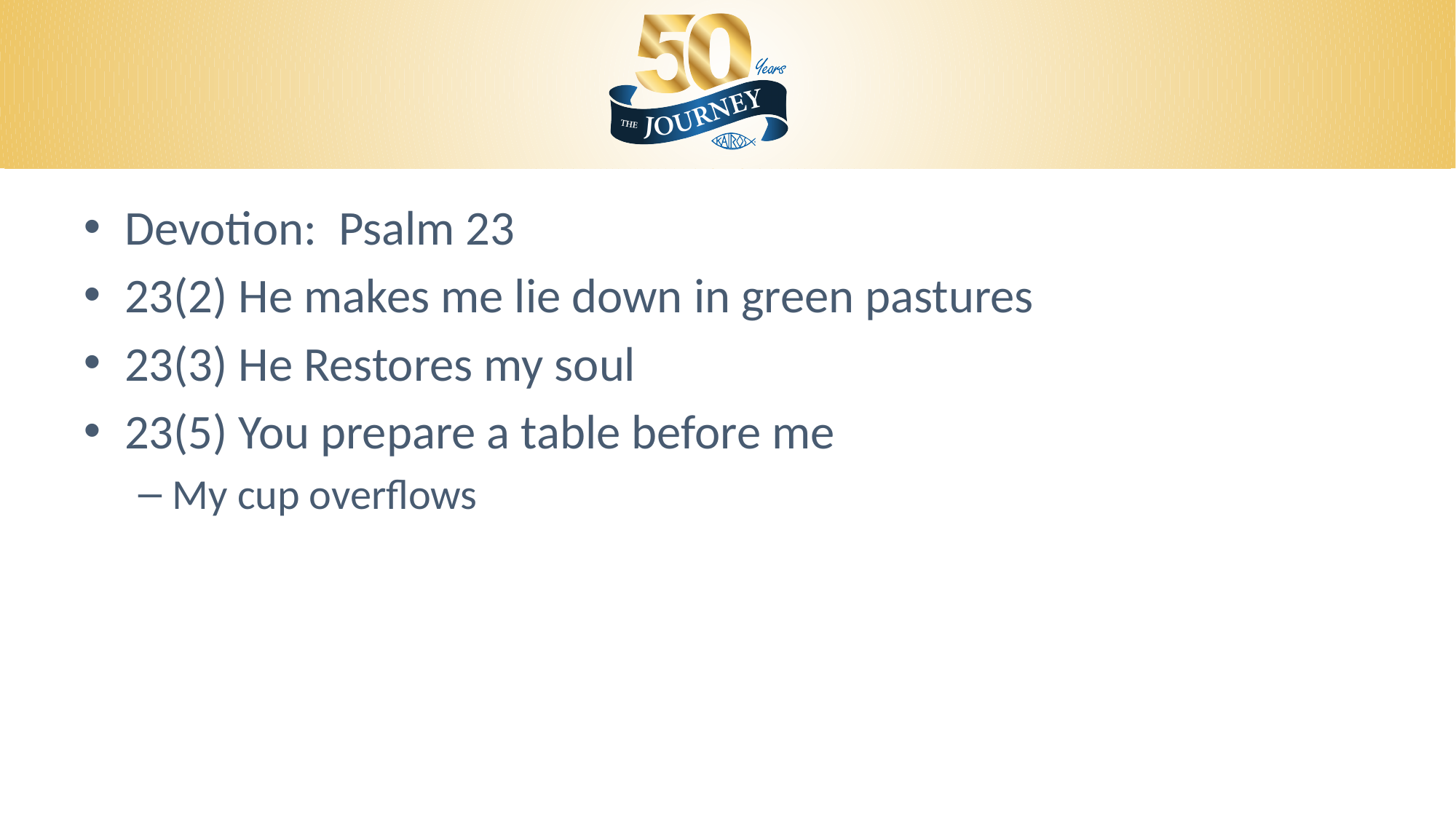

Devotion:  Psalm 23
23(2) He makes me lie down in green pastures
23(3) He Restores my soul
23(5) You prepare a table before me
My cup overflows